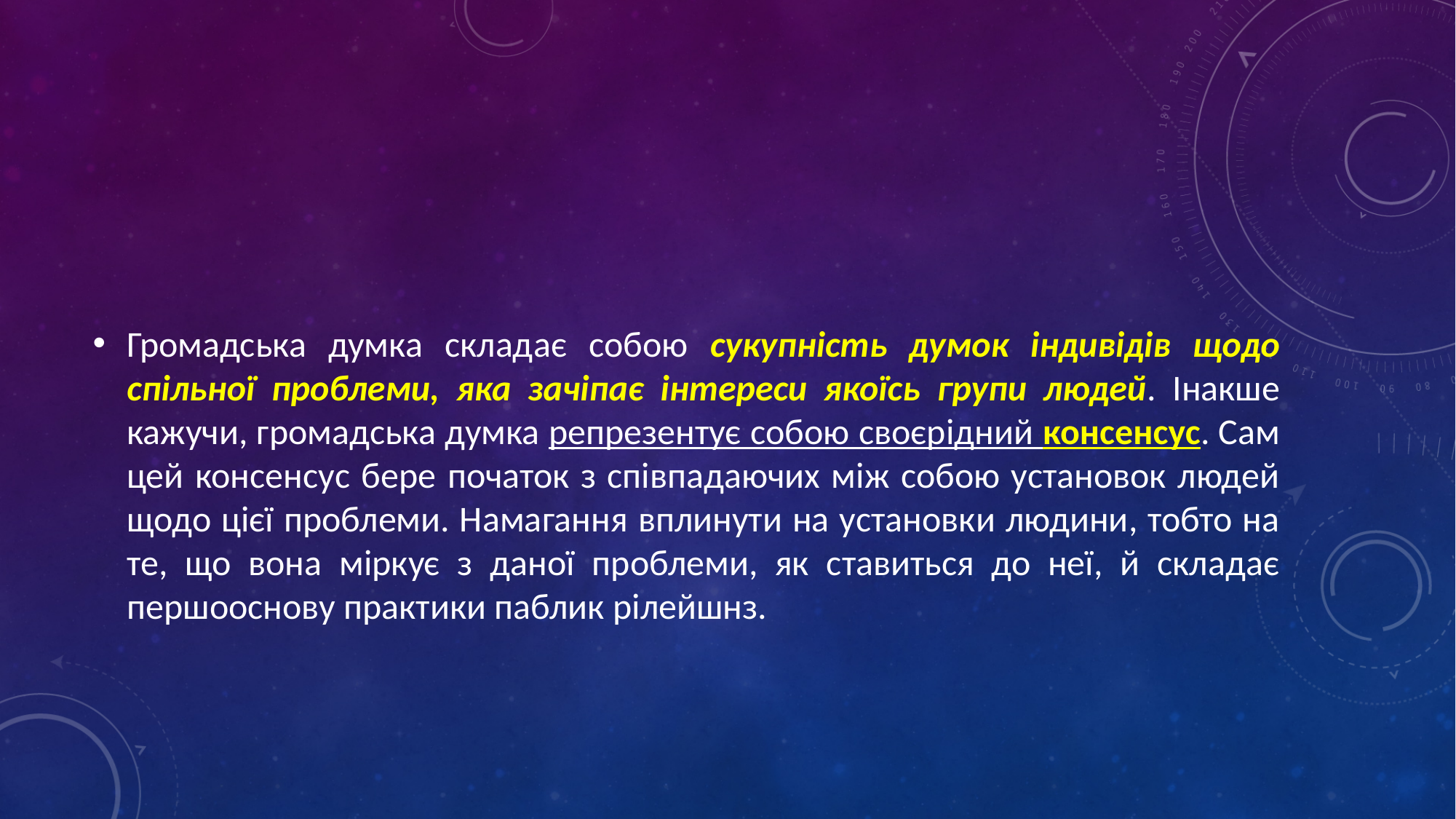

#
Громадська думка складає собою сукупність думок індивідів щодо спільної проблеми, яка зачіпає інтереси якоїсь групи людей. Інакше кажучи, громадська думка репрезентує собою своєрідний консенсус. Сам цей консенсус бере початок з співпадаючих між собою установок людей щодо цієї проблеми. Намагання вплинути на установки людини, тобто на те, що вона міркує з даної проблеми, як ставиться до неї, й складає першооснову практики паблик рілейшнз.